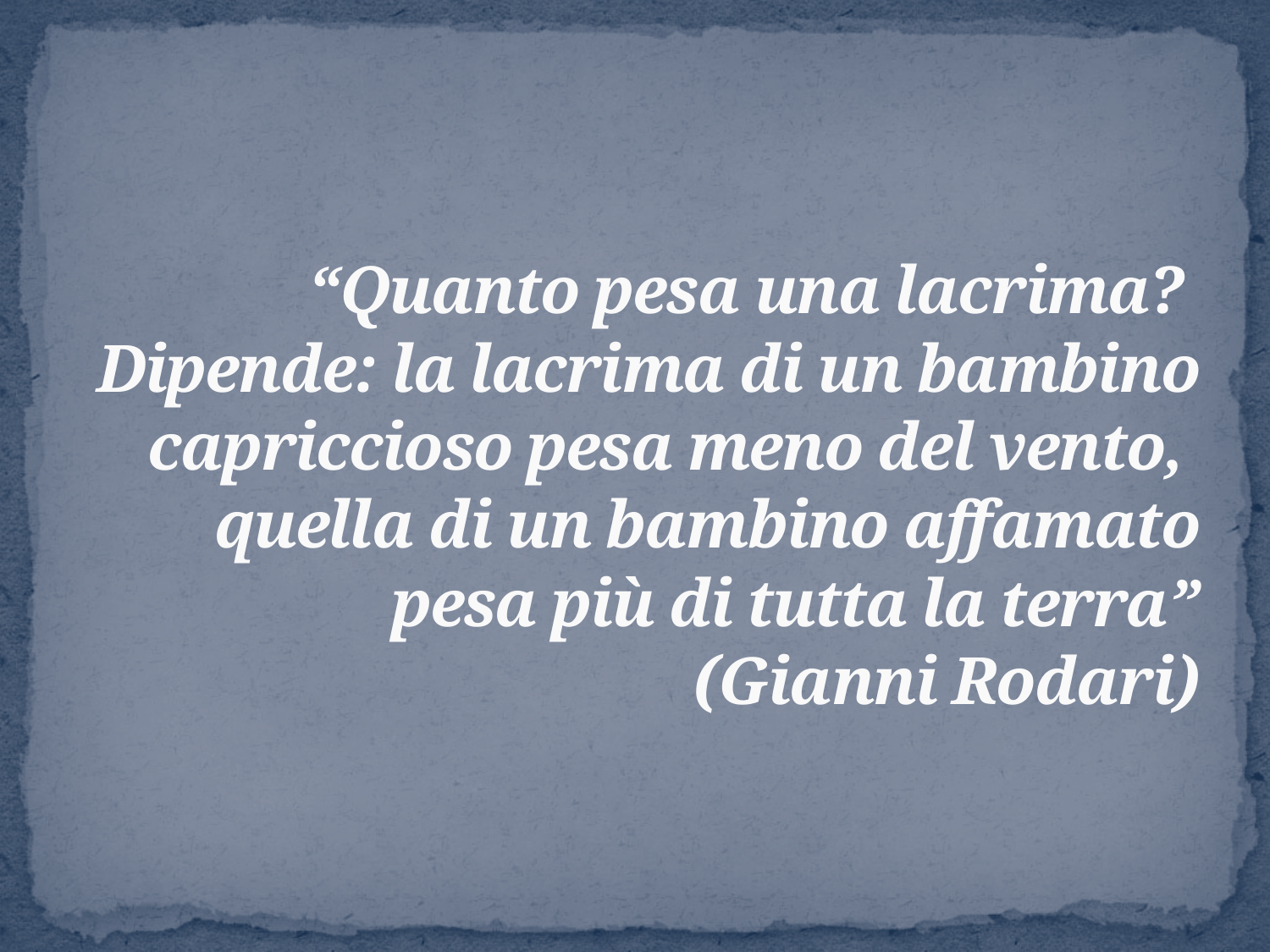

# “Quanto pesa una lacrima? Dipende: la lacrima di un bambino capriccioso pesa meno del vento, quella di un bambino affamato pesa più di tutta la terra” (Gianni Rodari)